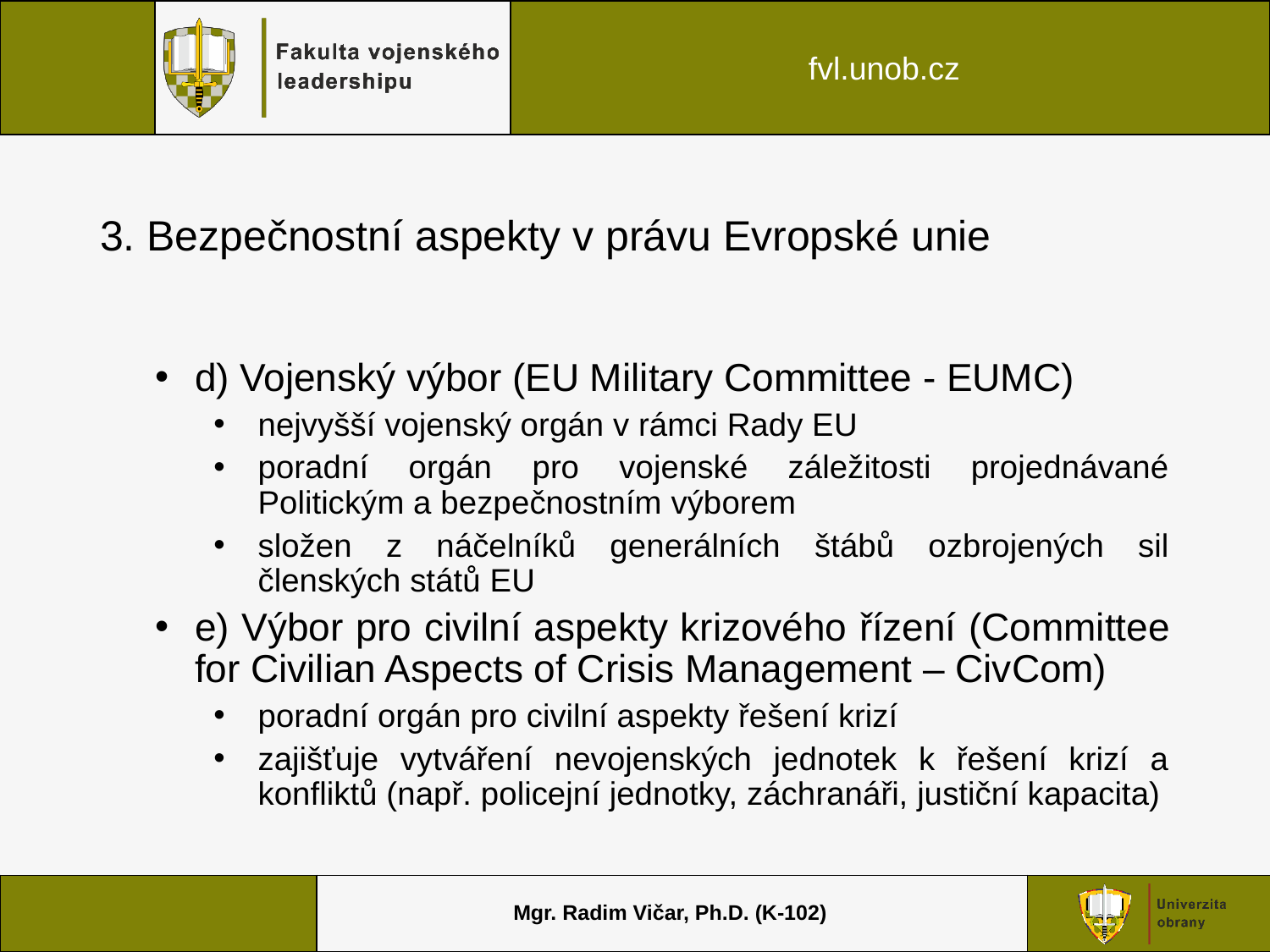

# 3. Bezpečnostní aspekty v právu Evropské unie
d) Vojenský výbor (EU Military Committee - EUMC)
nejvyšší vojenský orgán v rámci Rady EU
poradní orgán pro vojenské záležitosti projednávané Politickým a bezpečnostním výborem
složen z náčelníků generálních štábů ozbrojených sil členských států EU
e) Výbor pro civilní aspekty krizového řízení (Committee for Civilian Aspects of Crisis Management – CivCom)
poradní orgán pro civilní aspekty řešení krizí
zajišťuje vytváření nevojenských jednotek k řešení krizí a konfliktů (např. policejní jednotky, záchranáři, justiční kapacita)
Mgr. Radim Vičar, Ph.D. (K-102)